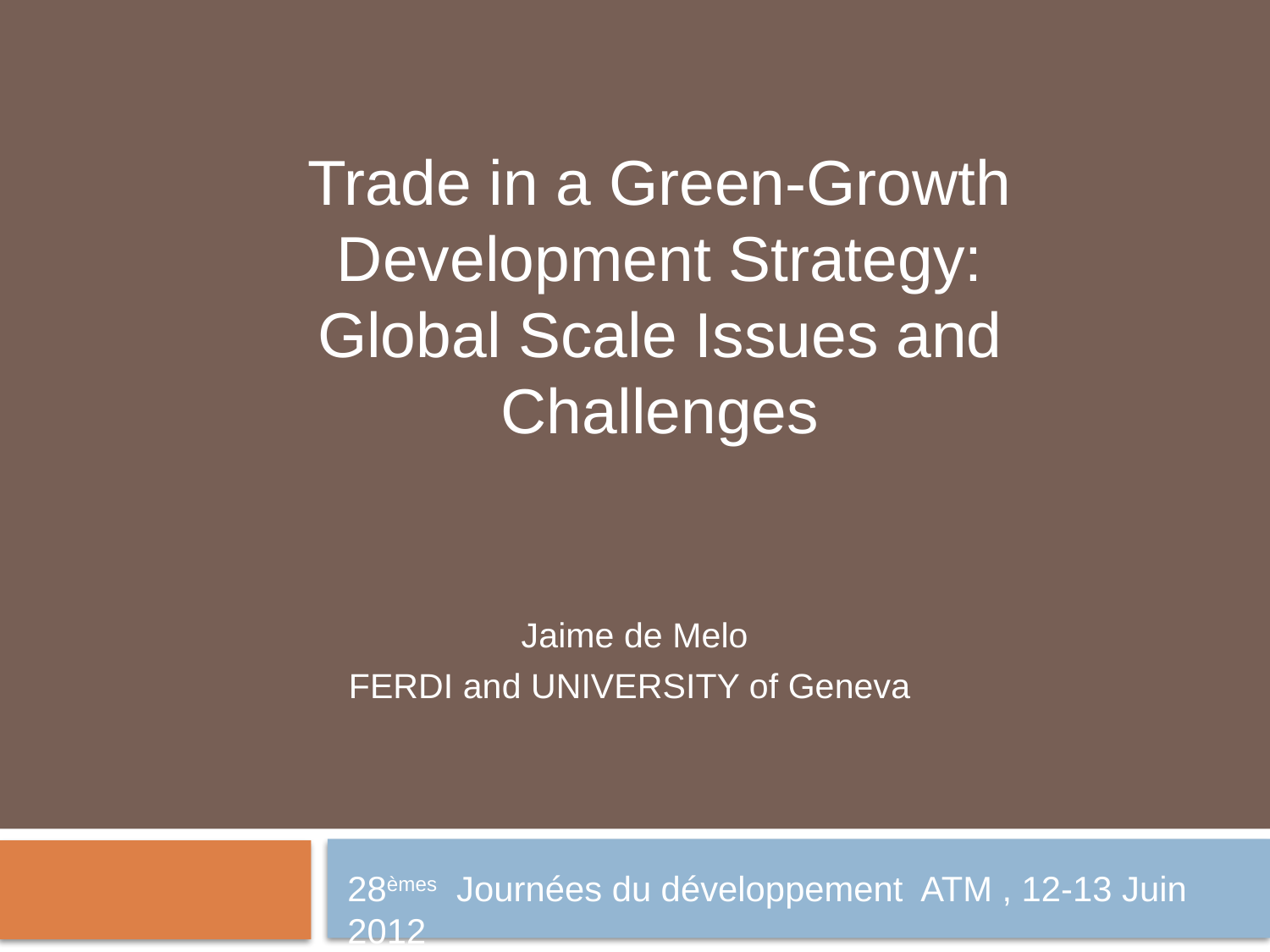

Trade in a Green-Growth Development Strategy:
Global Scale Issues and Challenges
Jaime de Melo
FERDI and UNIVERSITY of Geneva
28èmes  Journées du développement  ATM , 12-13 Juin 2012